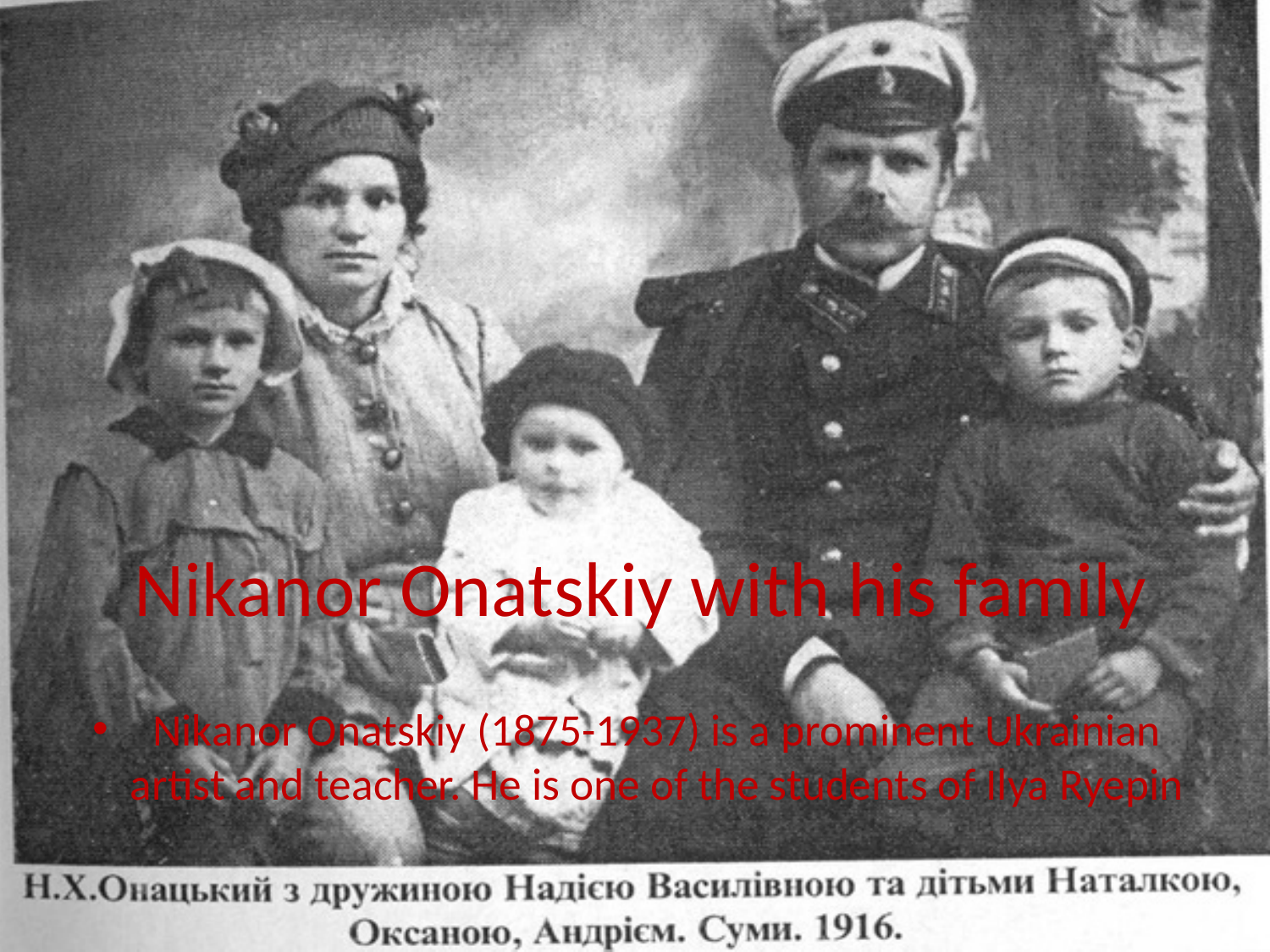

# Nikanor Onatskiy with his family
Nikanor Onatskiy (1875-1937) is a prominent Ukrainian artist and teacher. He is one of the students of Ilya Ryepin